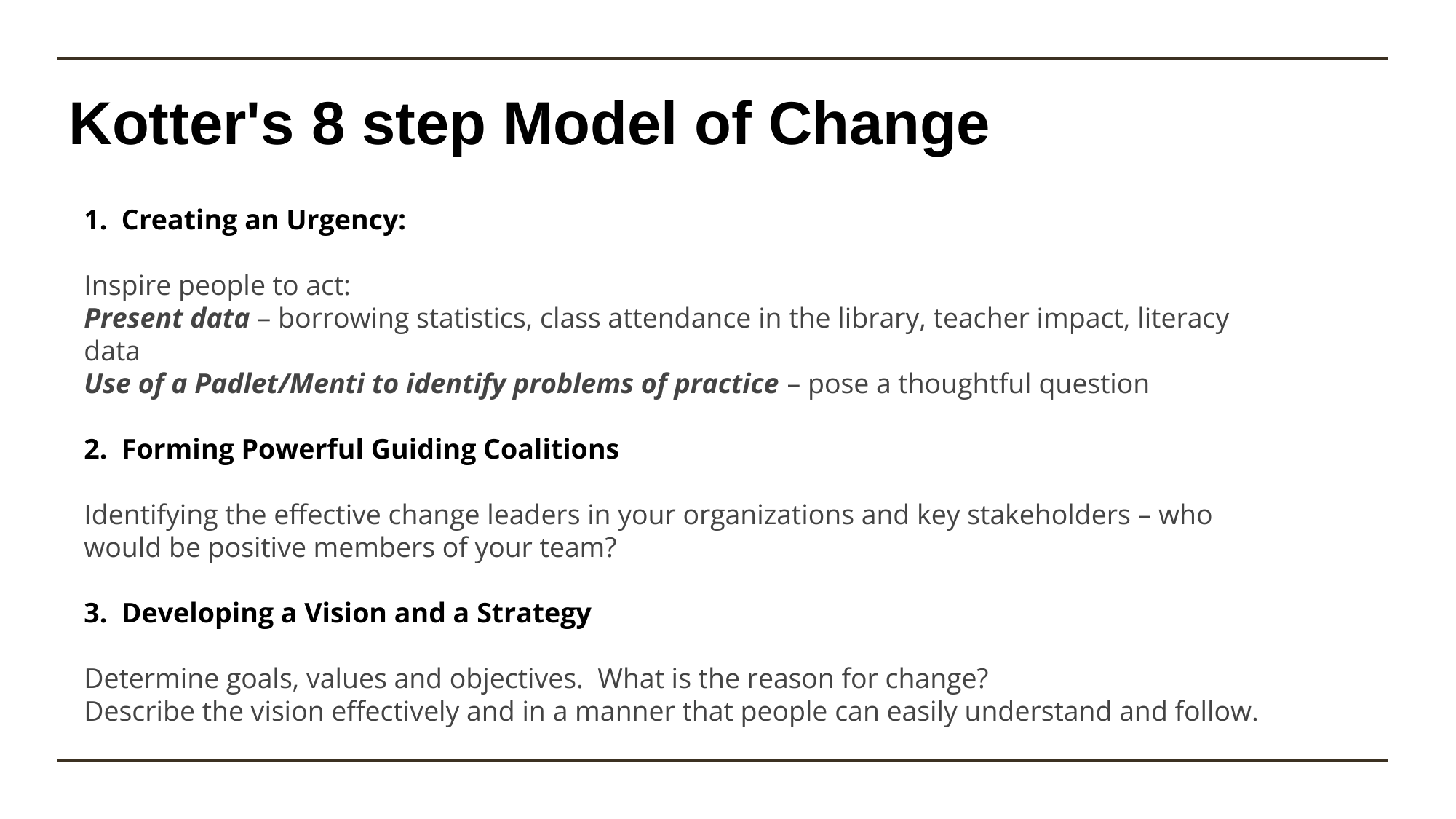

# Kotter's 8 step Model of Change

1.  Creating an Urgency:

Inspire people to act:
Present data – borrowing statistics, class attendance in the library, teacher impact, literacy data
Use of a Padlet/Menti to identify problems of practice – pose a thoughtful question

2.  Forming Powerful Guiding Coalitions

Identifying the effective change leaders in your organizations and key stakeholders – who would be positive members of your team?

3.  Developing a Vision and a Strategy

Determine goals, values and objectives.  What is the reason for change?
Describe the vision effectively and in a manner that people can easily understand and follow.